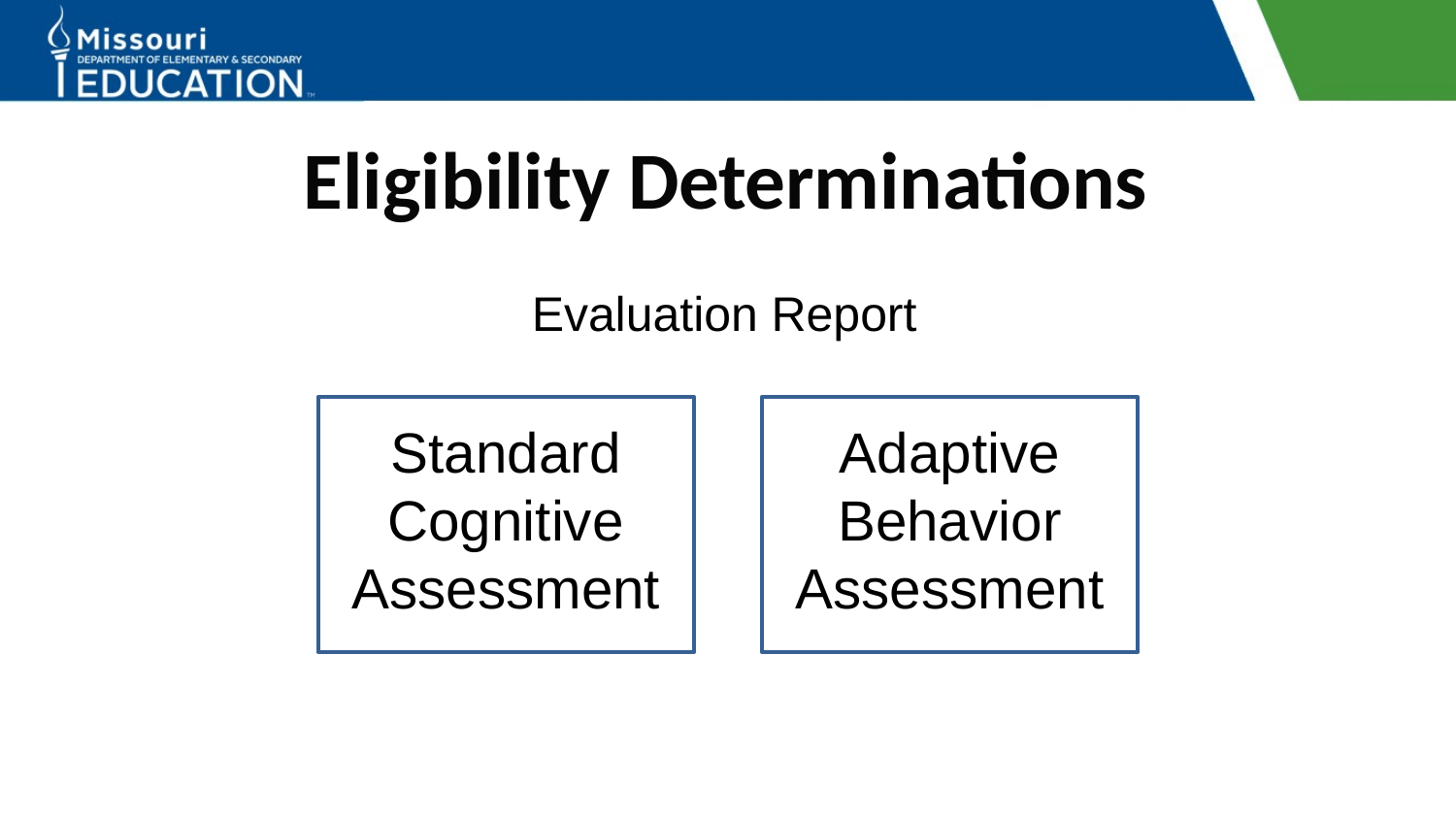

# Eligibility Determinations
Evaluation Report

Adaptive Behavior Assessment
Standard Cognitive Assessment